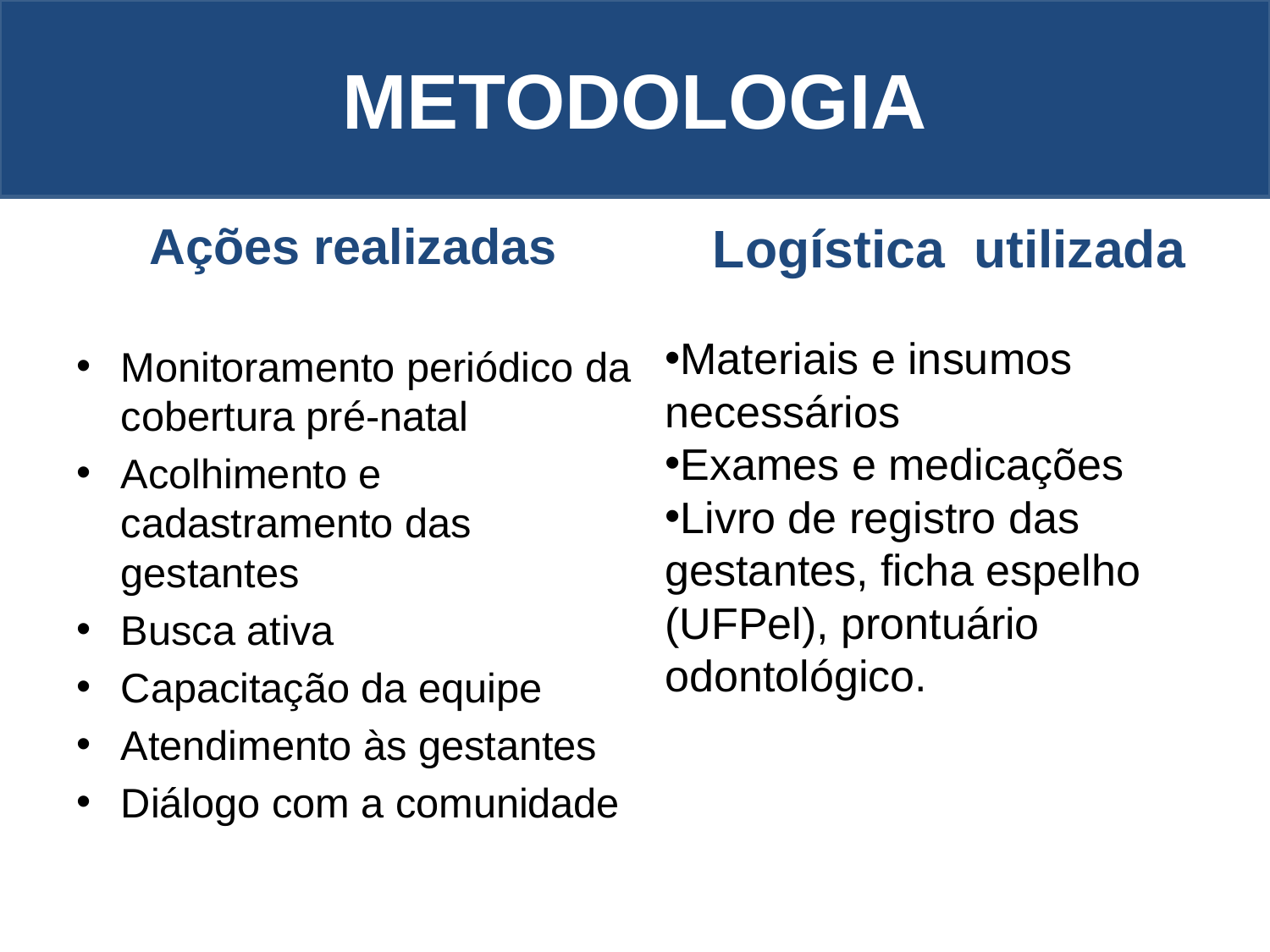

METODOLOGIA
# Metodologia
Logística  utilizada

Materiais e insumos necessários
Exames e medicações
Livro de registro das gestantes, ficha espelho (UFPel), prontuário odontológico.

Ações realizadas

Monitoramento periódico da cobertura pré-natal
Acolhimento e cadastramento das gestantes
Busca ativa
Capacitação da equipe
Atendimento às gestantes
Diálogo com a comunidade